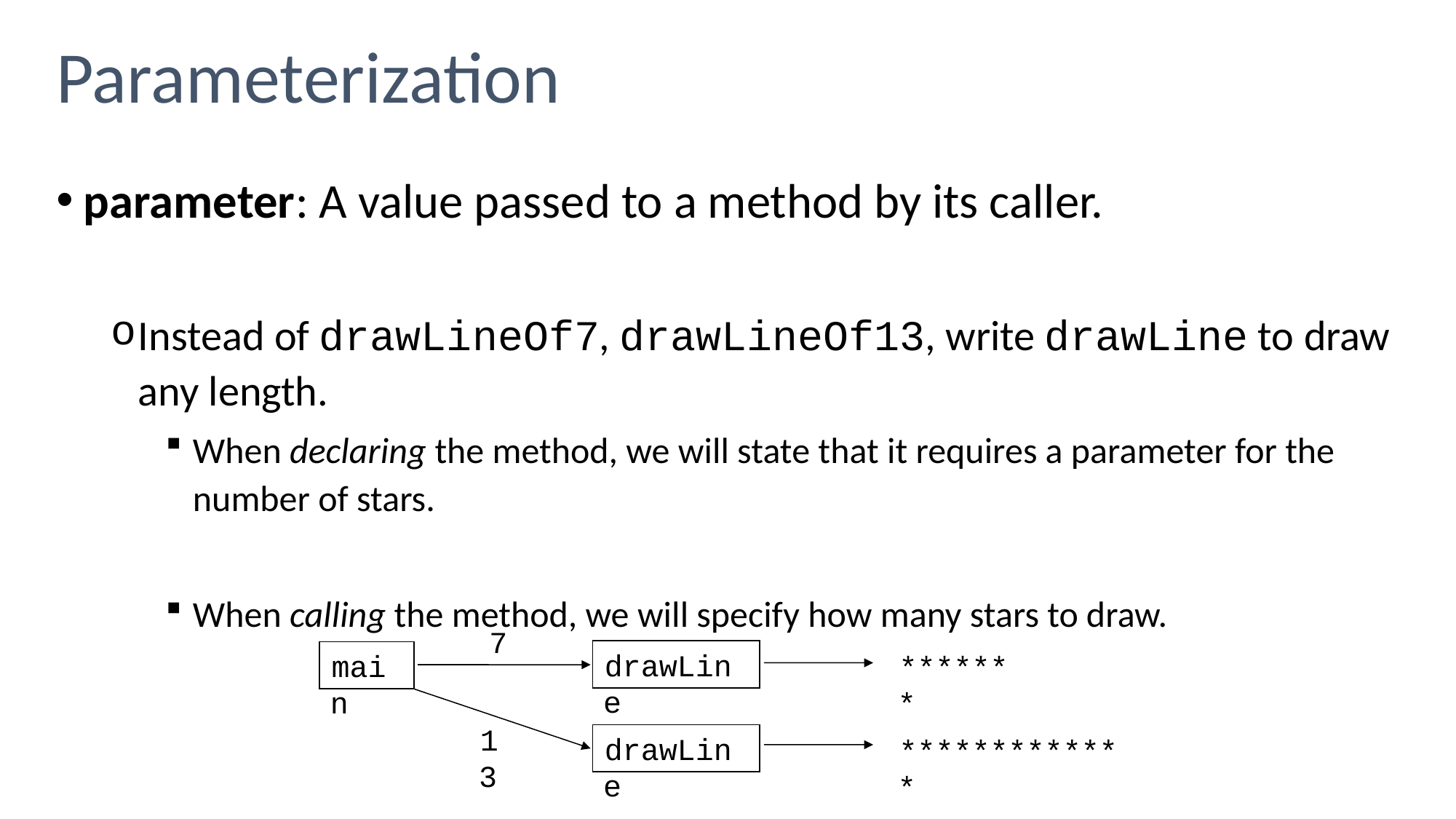

# Parameterization
parameter: A value passed to a method by its caller.

Instead of drawLineOf7, drawLineOf13, write drawLine to draw any length.
When declaring the method, we will state that it requires a parameter for the number of stars.

When calling the method, we will specify how many stars to draw.
7
drawLine
main
*******

13
drawLine
*************